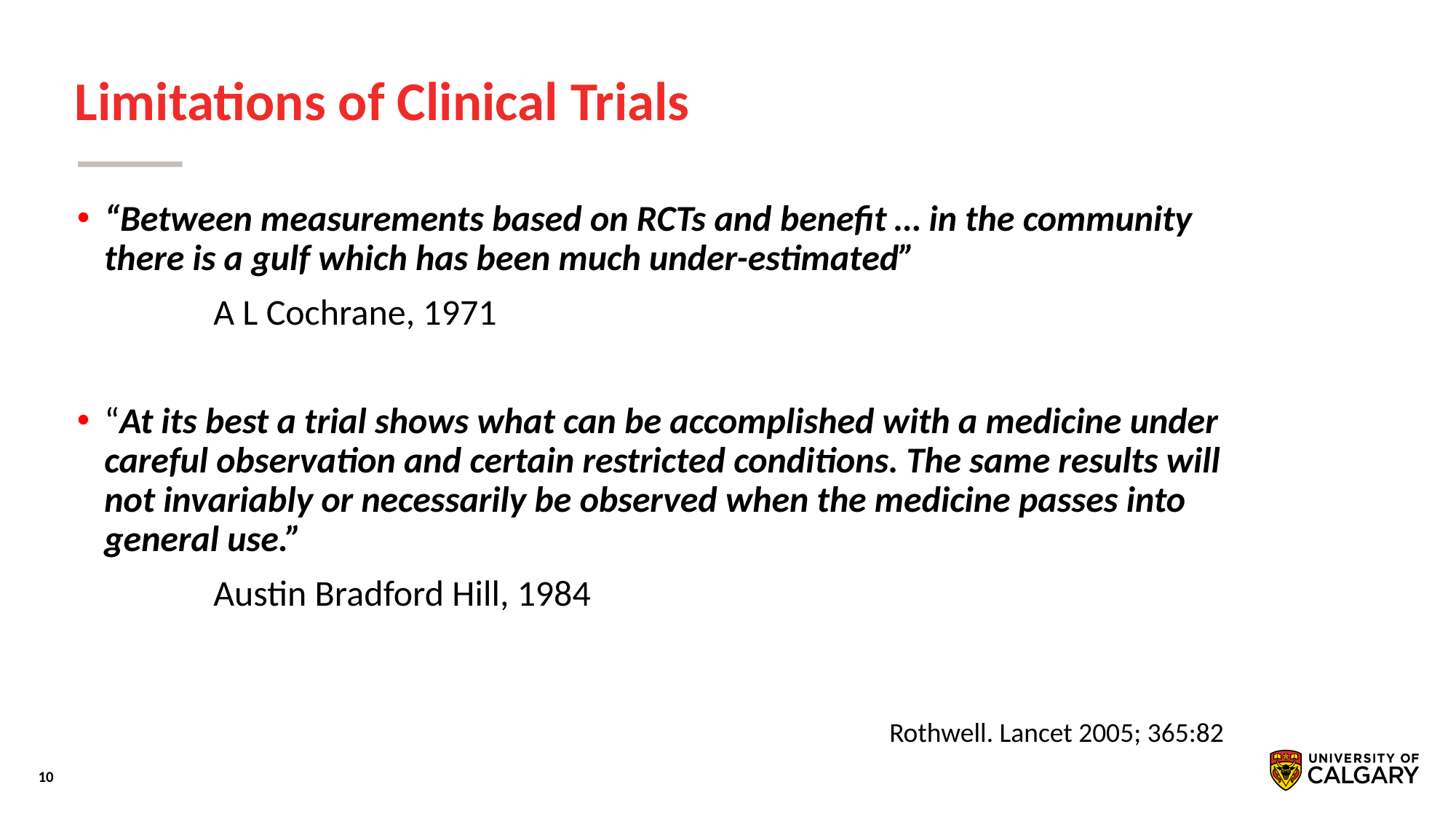

# Limitations of Clinical Trials
“Between measurements based on RCTs and benefit … in the community there is a gulf which has been much under-estimated”
		A L Cochrane, 1971

“At its best a trial shows what can be accomplished with a medicine under careful observation and certain restricted conditions. The same results will not invariably or necessarily be observed when the medicine passes into general use.”
		Austin Bradford Hill, 1984

Rothwell. Lancet 2005; 365:82